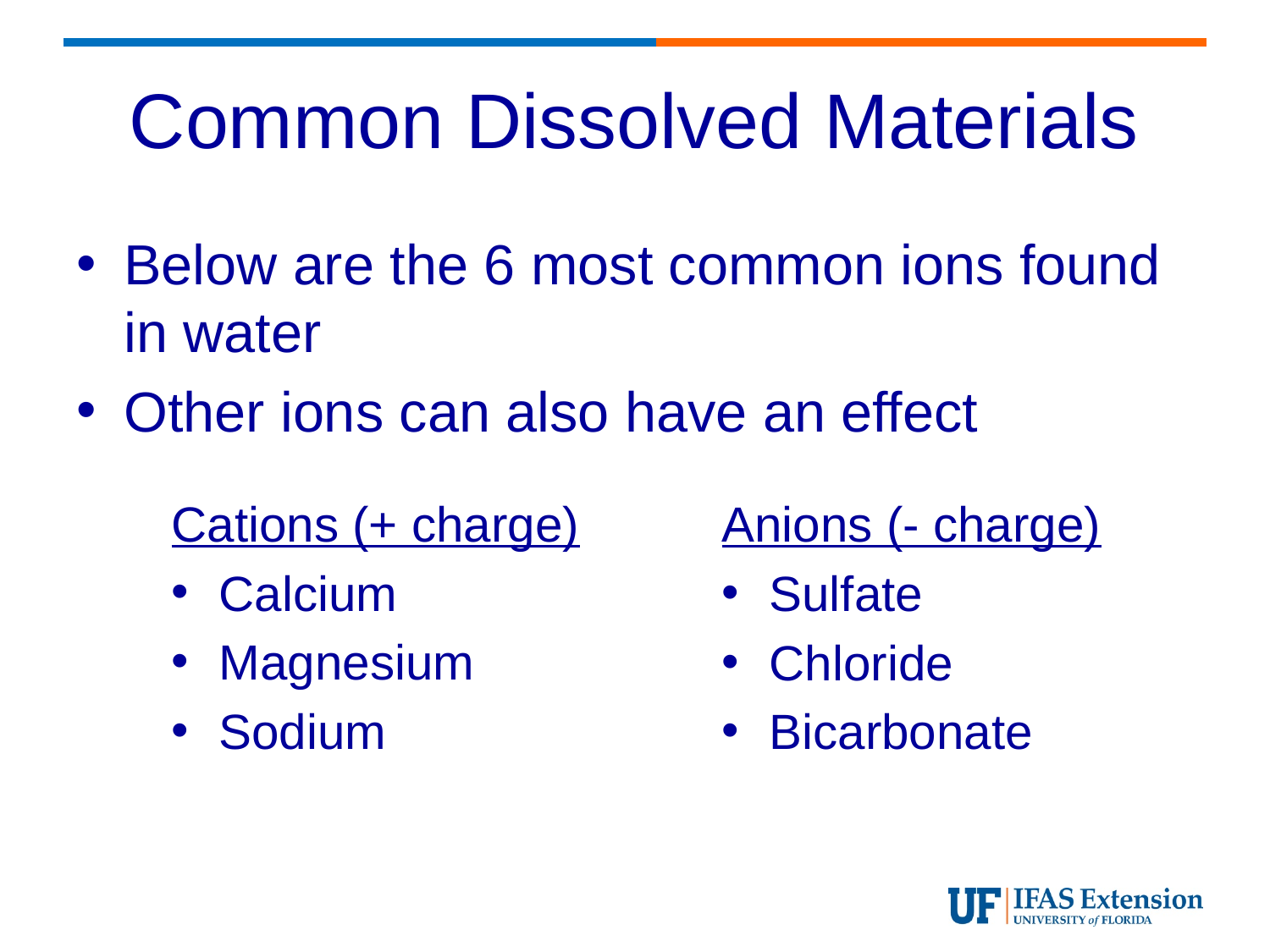

# Common Dissolved Materials
Below are the 6 most common ions found in water
Other ions can also have an effect

Cations (+ charge)
Calcium
Magnesium
Sodium
Anions (- charge)
Sulfate
Chloride
Bicarbonate